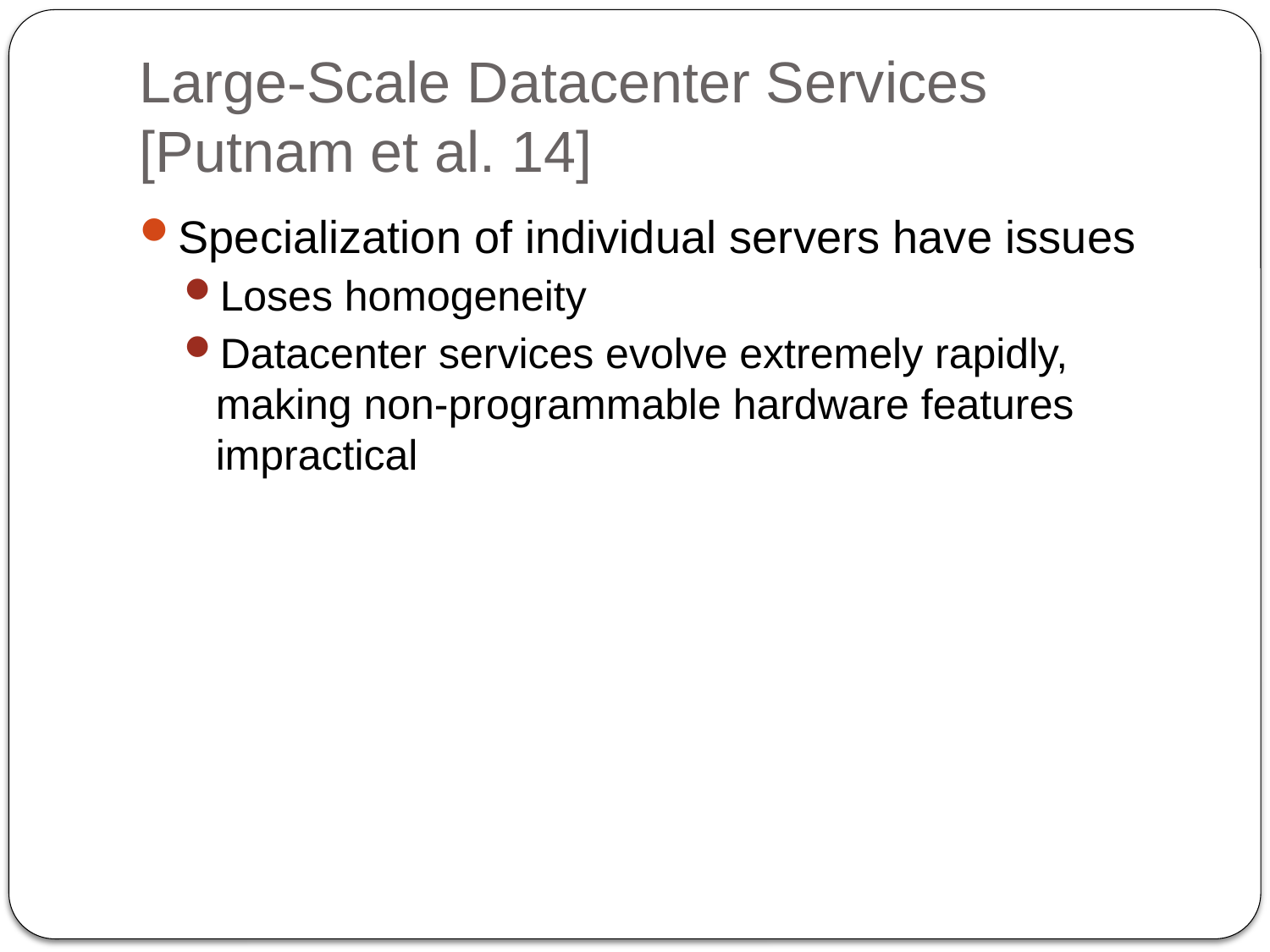

# Large-Scale Datacenter Services [Putnam et al. 14]
Specialization of individual servers have issues
Loses homogeneity
Datacenter services evolve extremely rapidly, making non-programmable hardware features impractical